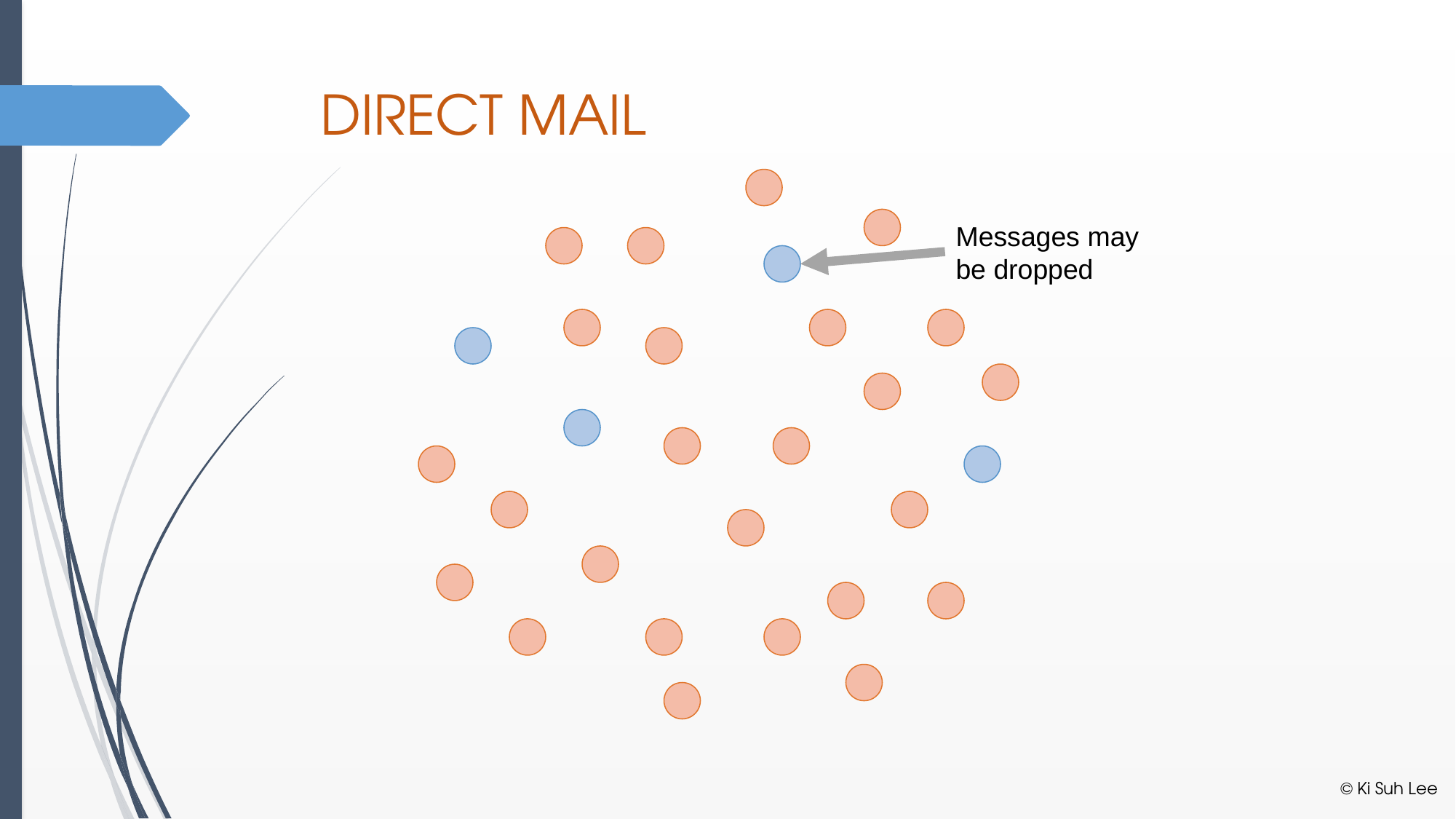

# DIRECT MAIL

Messages may be dropped

© Ki Suh Lee